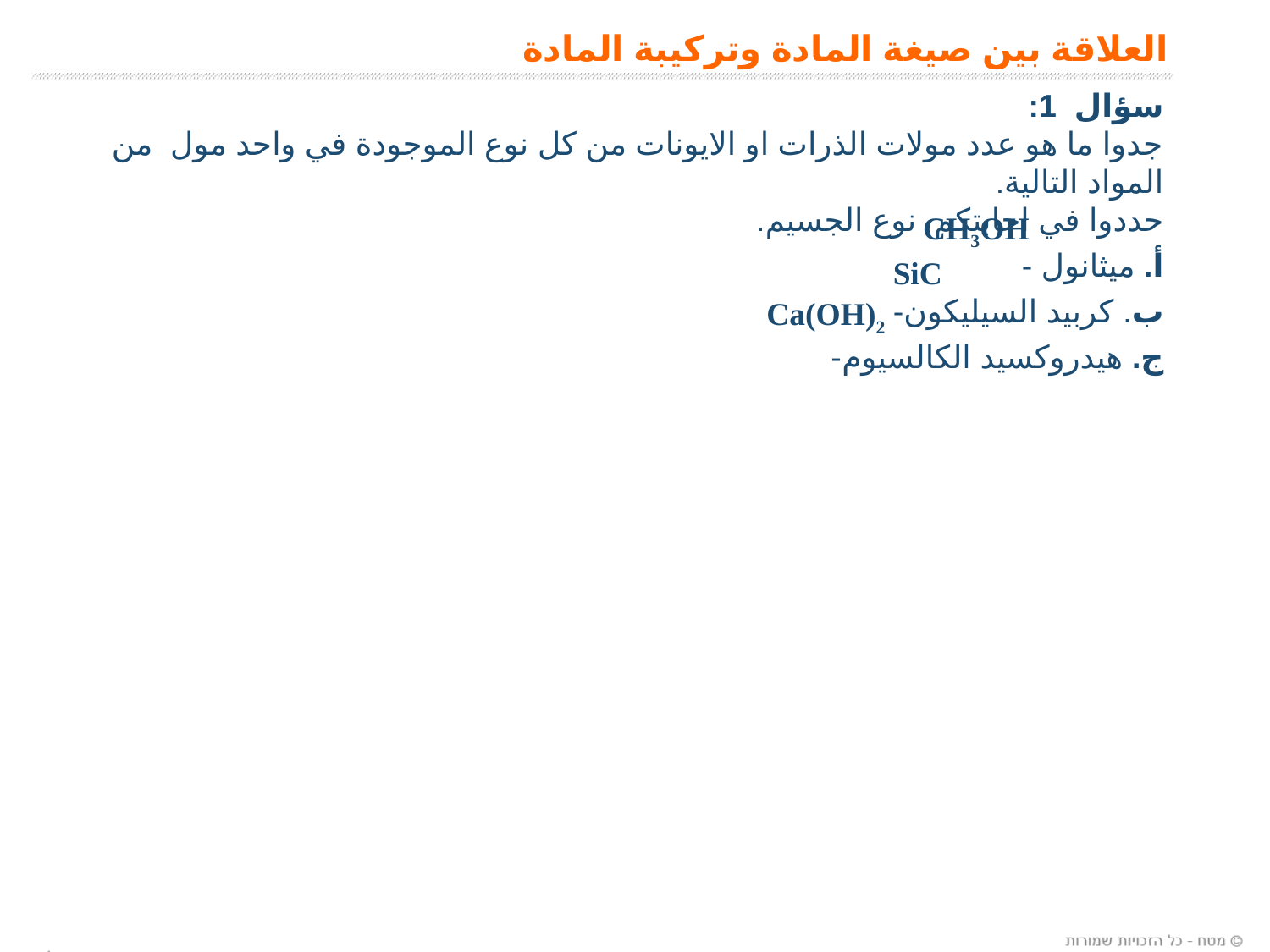

العلاقة بين صيغة المادة وتركيبة المادة

سؤال  1:
جدوا ما هو عدد مولات الذرات او الايونات من كل نوع الموجودة في واحد مول  من المواد التالية.
حددوا في اجابتكم  نوع الجسيم.
أ. ميثانول -
ب. كربيد السيليكون-
ج. هيدروكسيد الكالسيوم-
CH3OH
SiC
Ca(OH)2
4
4